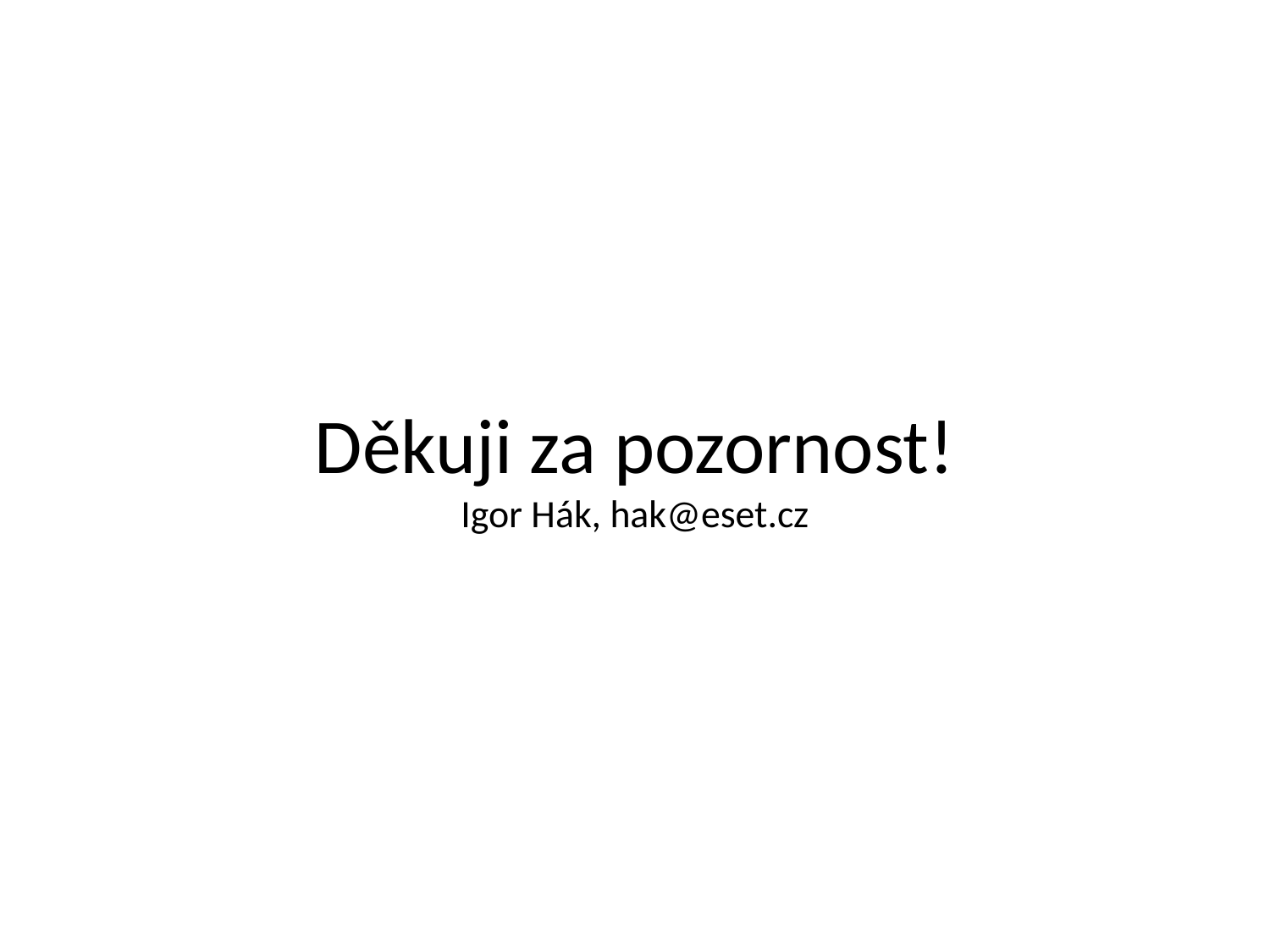

# Děkuji za pozornost! Igor Hák, hak@eset.cz